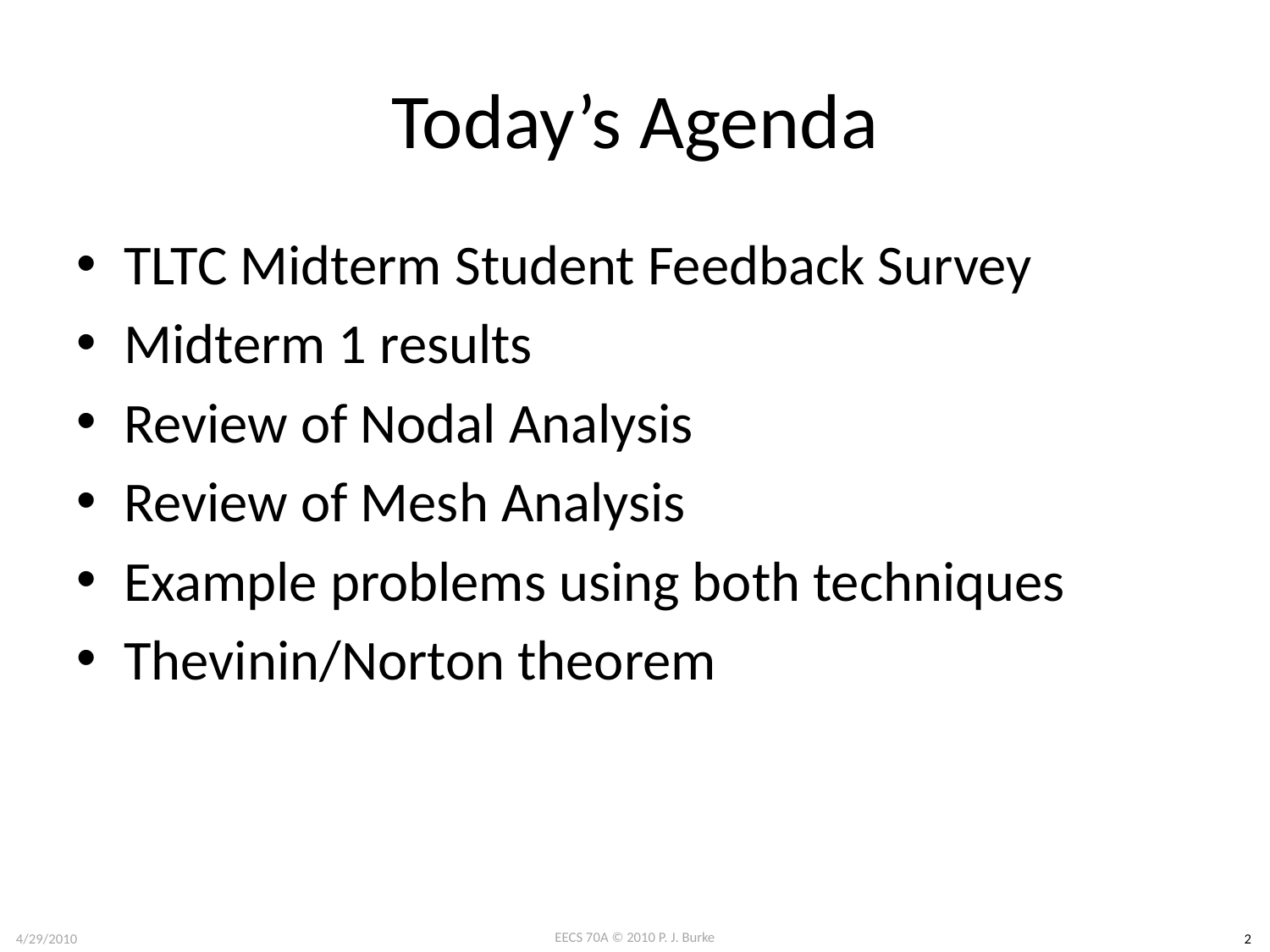

# Today’s Agenda
TLTC Midterm Student Feedback Survey
Midterm 1 results
Review of Nodal Analysis
Review of Mesh Analysis
Example problems using both techniques
Thevinin/Norton theorem